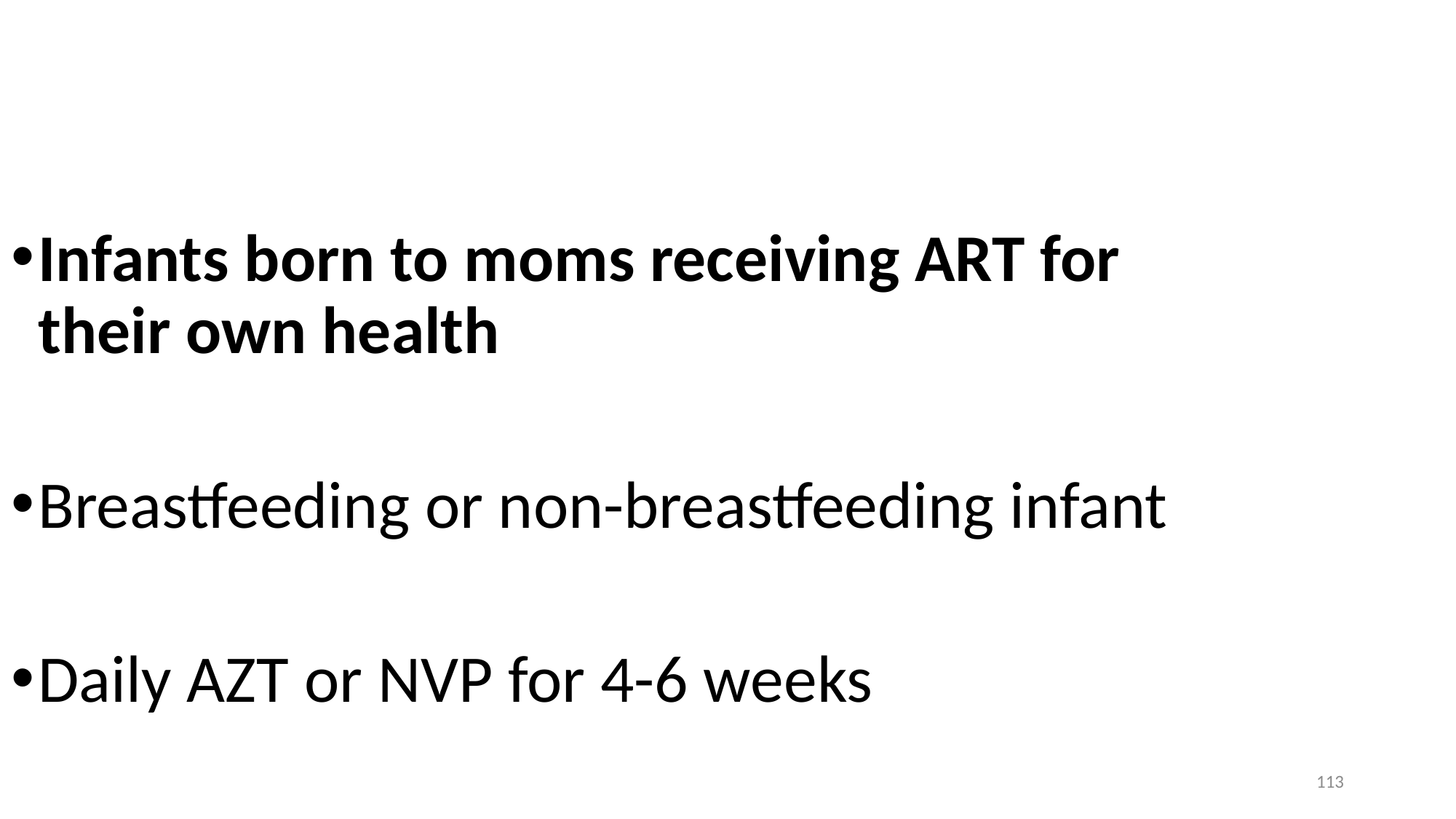

Infants born to moms receiving ART for their own health

Breastfeeding or non-breastfeeding infant

Daily AZT or NVP for 4-6 weeks

113